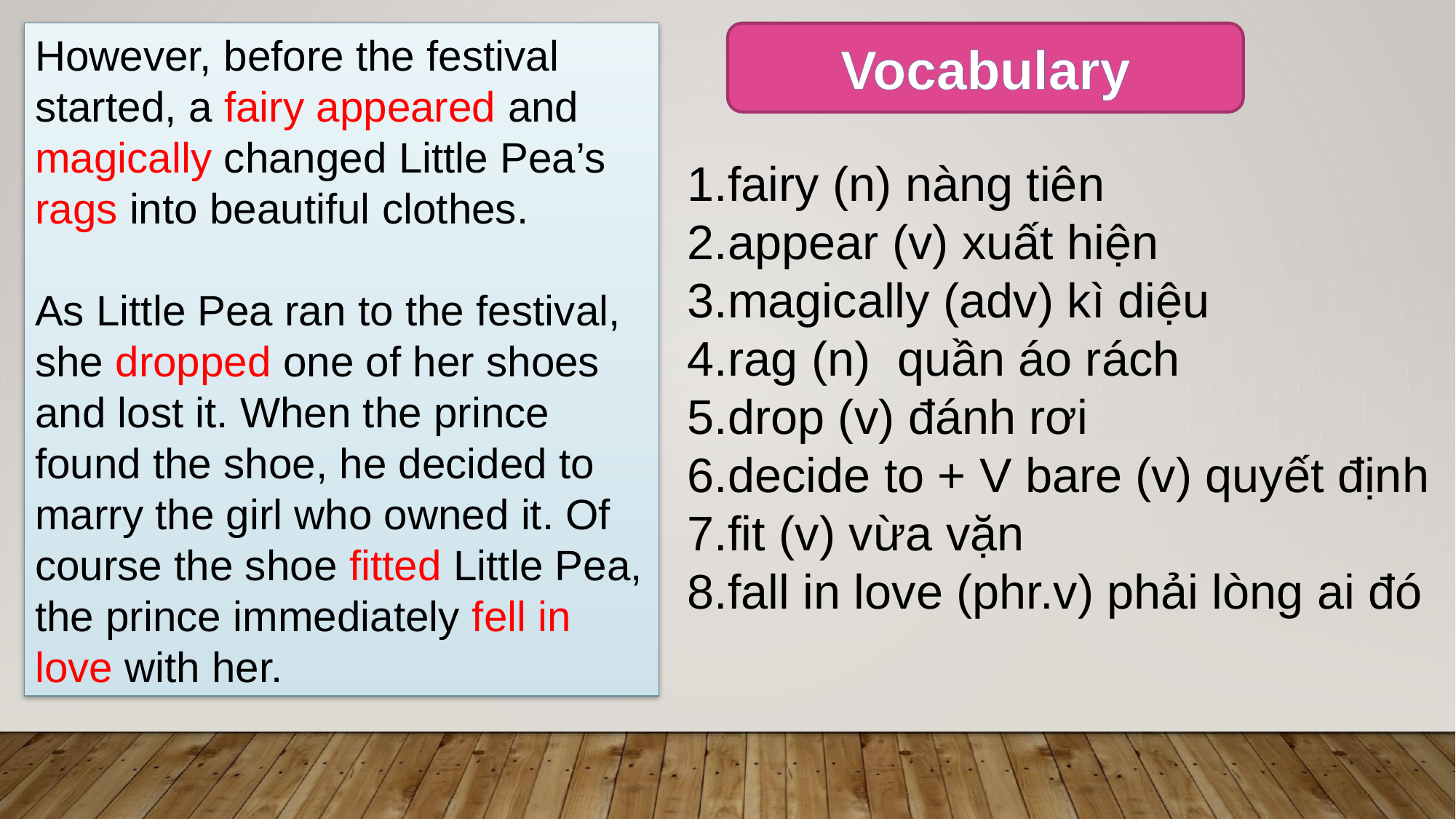

However, before the festival started, a fairy appeared and magically changed Little Pea’s rags into beautiful clothes.

As Little Pea ran to the festival, she dropped one of her shoes and lost it. When the prince found the shoe, he decided to marry the girl who owned it. Of course the shoe fitted Little Pea, the prince immediately fell in love with her.
Vocabulary
fairy (n) nàng tiên
appear (v) xuất hiện
magically (adv) kì diệu
rag (n)  quần áo rách
drop (v) đánh rơi
decide to + V bare (v) quyết định
fit (v) vừa vặn
fall in love (phr.v) phải lòng ai đó